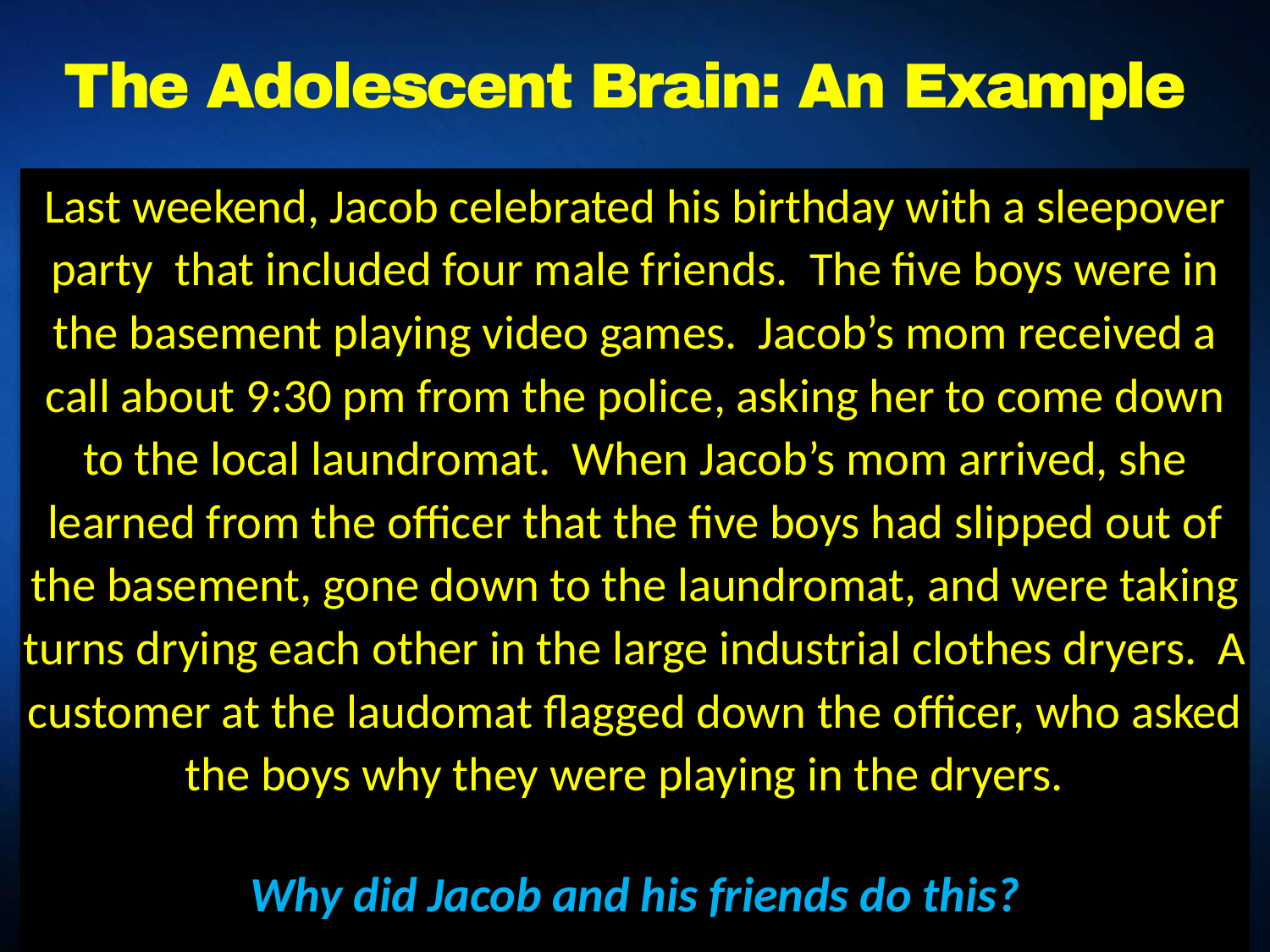

# The Adolescent Brain: An Example
Last weekend, Jacob celebrated his birthday with a sleepover party  that included four male friends.  The five boys were in the basement playing video games.  Jacob’s mom received a call about 9:30 pm from the police, asking her to come down to the local laundromat.  When Jacob’s mom arrived, she learned from the officer that the five boys had slipped out of the basement, gone down to the laundromat, and were taking turns drying each other in the large industrial clothes dryers.  A customer at the laudomat flagged down the officer, who asked the boys why they were playing in the dryers.

Why did Jacob and his friends do this?

About how old do you think Jacob is?